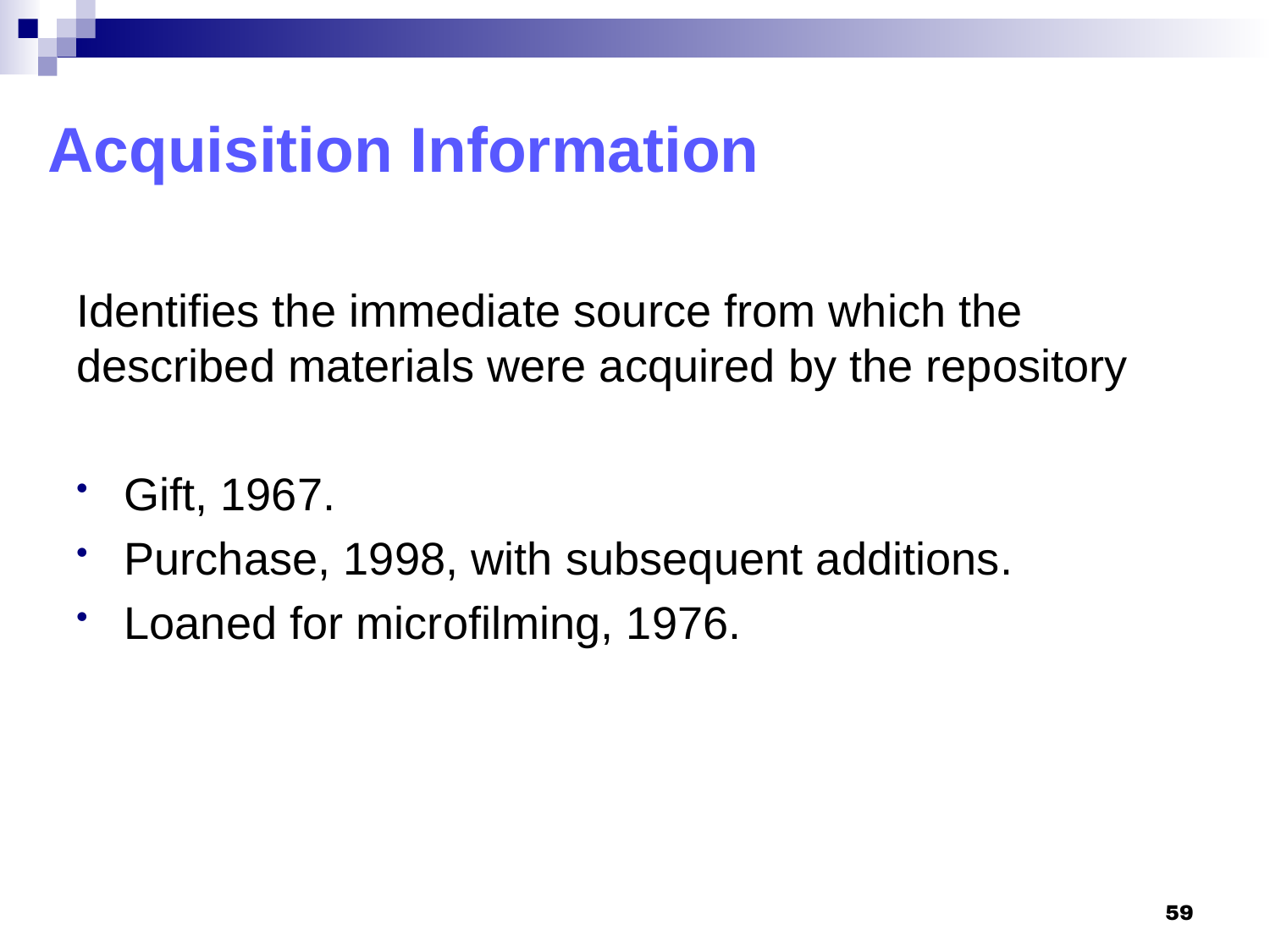

# Acquisition Information
Identifies the immediate source from which the described materials were acquired by the repository

Gift, 1967.
Purchase, 1998, with subsequent additions.
Loaned for microfilming, 1976.
59